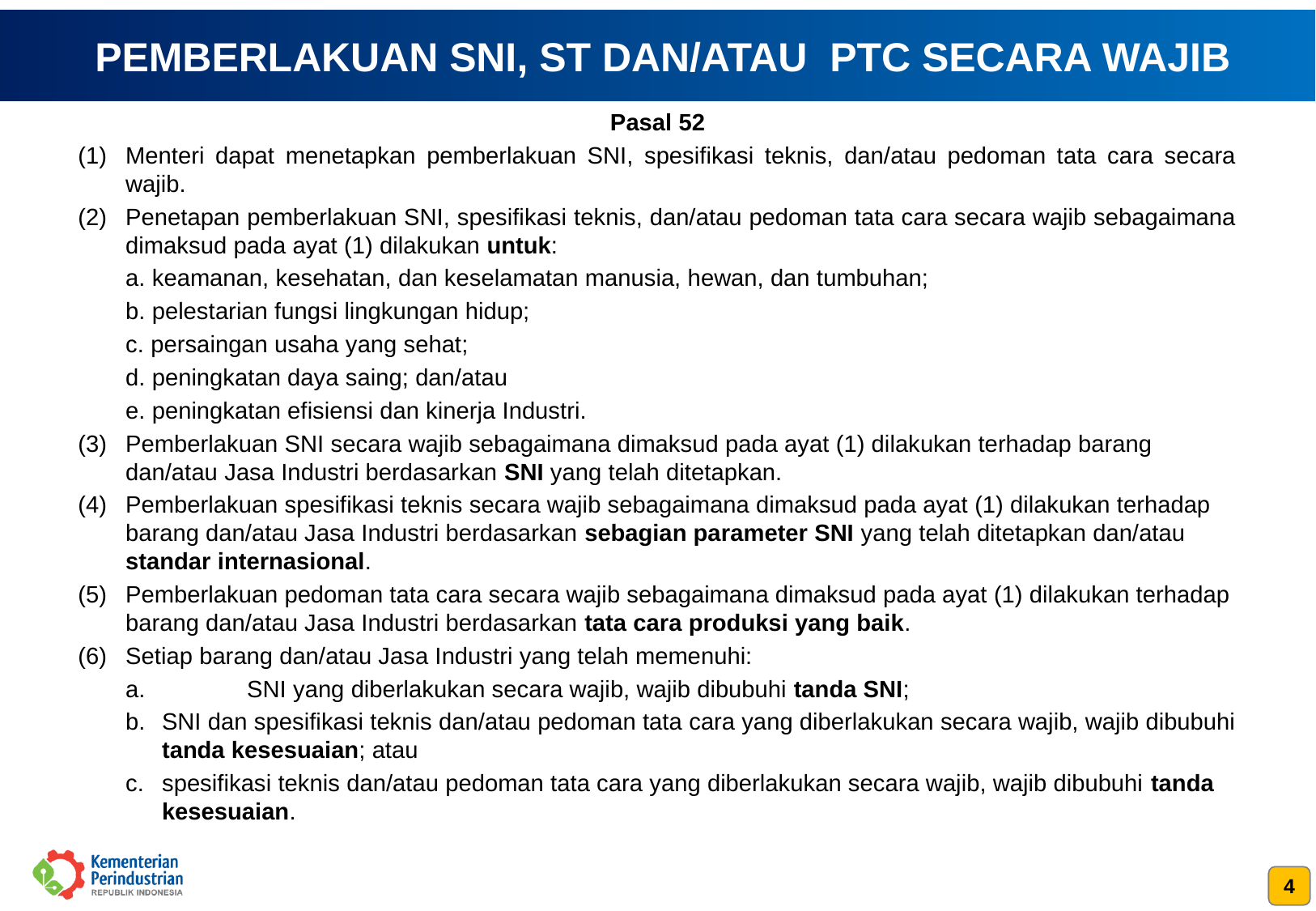

# PEMBERLAKUAN SNI, ST DAN/ATAU  PTC SECARA WAJIB
Pasal 52
(1)	Menteri dapat menetapkan pemberlakuan SNI, spesifikasi teknis, dan/atau pedoman tata cara secara wajib.
(2)	Penetapan pemberlakuan SNI, spesifikasi teknis, dan/atau pedoman tata cara secara wajib sebagaimana dimaksud pada ayat (1) dilakukan untuk:
a. keamanan, kesehatan, dan keselamatan manusia, hewan, dan tumbuhan;
b. pelestarian fungsi lingkungan hidup;
c. persaingan usaha yang sehat;
d. peningkatan daya saing; dan/atau
e. peningkatan efisiensi dan kinerja Industri.
(3)	Pemberlakuan SNI secara wajib sebagaimana dimaksud pada ayat (1) dilakukan terhadap barang dan/atau Jasa Industri berdasarkan SNI yang telah ditetapkan.
(4)	Pemberlakuan spesifikasi teknis secara wajib sebagaimana dimaksud pada ayat (1) dilakukan terhadap barang dan/atau Jasa Industri berdasarkan sebagian parameter SNI yang telah ditetapkan dan/atau standar internasional.
(5)	Pemberlakuan pedoman tata cara secara wajib sebagaimana dimaksud pada ayat (1) dilakukan terhadap barang dan/atau Jasa Industri berdasarkan tata cara produksi yang baik.
(6)	Setiap barang dan/atau Jasa Industri yang telah memenuhi:
a.	SNI yang diberlakukan secara wajib, wajib dibubuhi tanda SNI;
b.	SNI dan spesifikasi teknis dan/atau pedoman tata cara yang diberlakukan secara wajib, wajib dibubuhi tanda kesesuaian; atau
c.	spesifikasi teknis dan/atau pedoman tata cara yang diberlakukan secara wajib, wajib dibubuhi tanda kesesuaian.